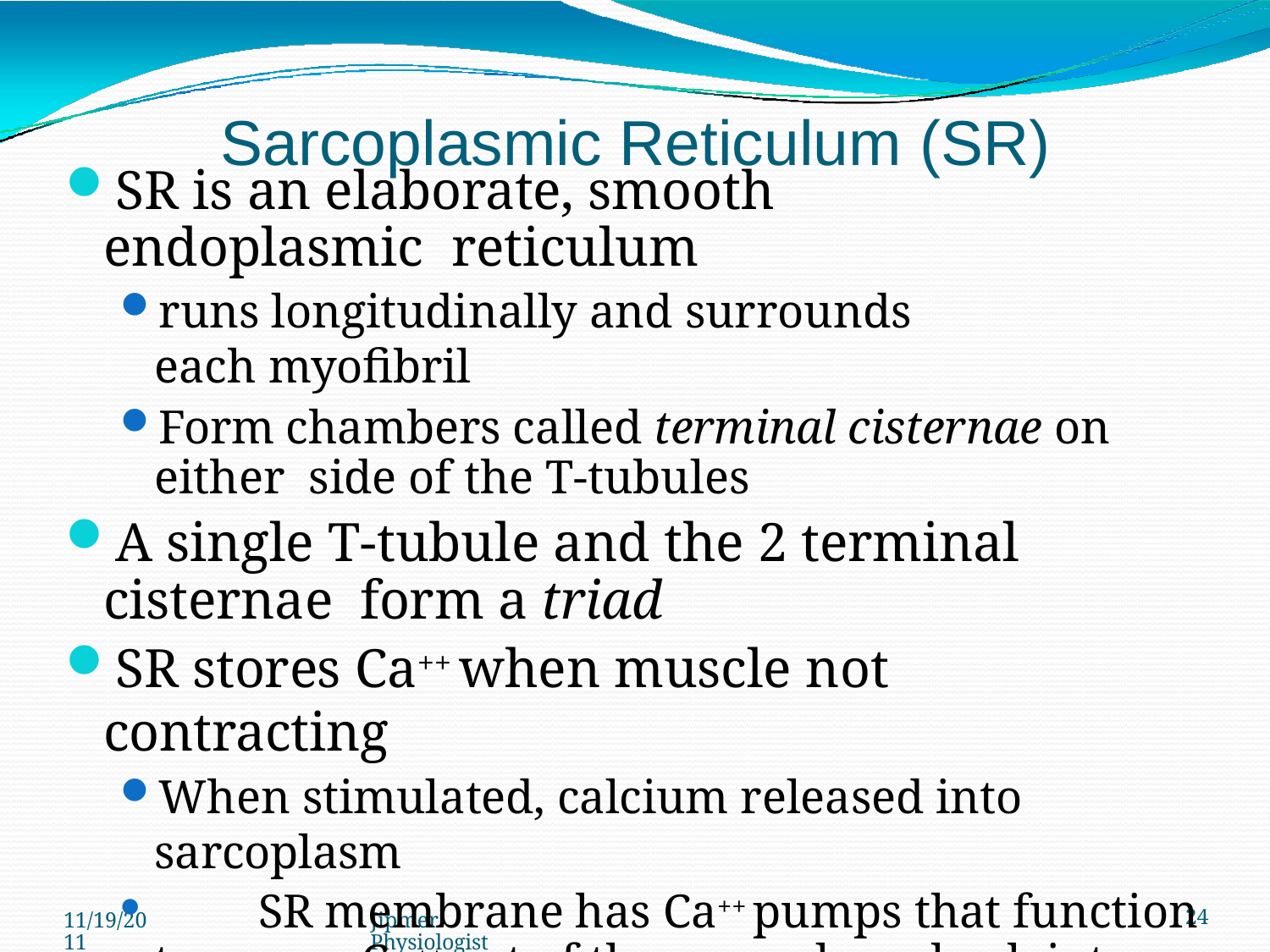

# Sarcoplasmic Reticulum (SR)
SR is an elaborate, smooth endoplasmic  reticulum
runs longitudinally and surrounds each myofibril
Form chambers called terminal cisternae on either  side of the T-tubules
A single T-tubule and the 2 terminal cisternae  form a triad
SR stores Ca++ when muscle not contracting
When stimulated, calcium released into sarcoplasm
	SR membrane has Ca++ pumps that function to pump  Ca++ out of the sarcoplasm back into the SR after  contraction
11/19/2011
Jipmer Physiologist
24